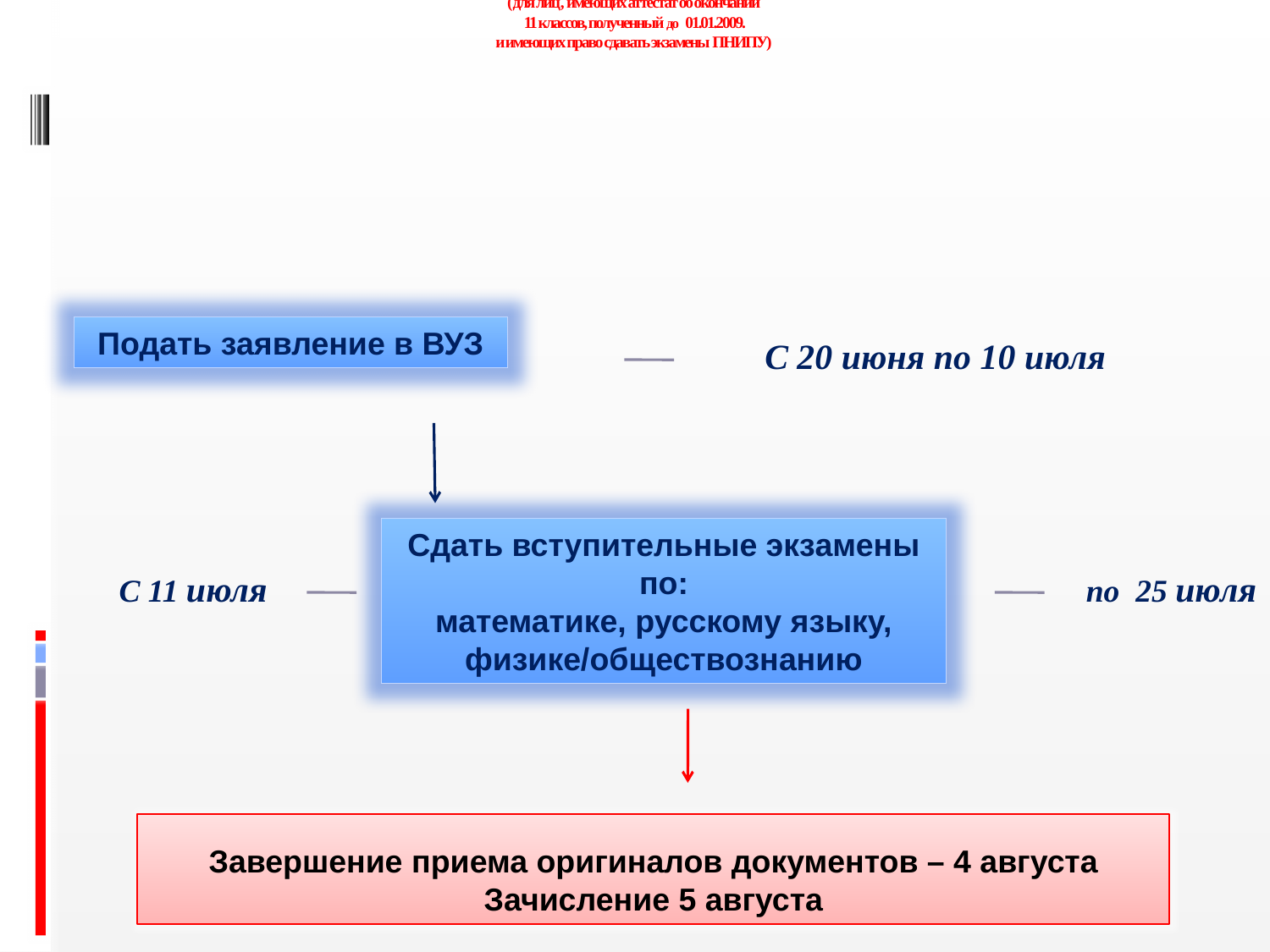

# Алгоритм действия  поступающих на очную и  очно-заочную формы обучения (для лиц, имеющих аттестат об окончании 11 классов, полученный до  01.01.2009. и имеющих право сдавать экзамены ПНИПУ)
Подать заявление в ВУЗ
С 20 июня по 10 июля
Сдать вступительные экзамены по:
математике, русскому языку, физике/обществознанию
С 11 июля
по  25 июля

Завершение приема оригиналов документов – 4 августа
Зачисление 5 августа